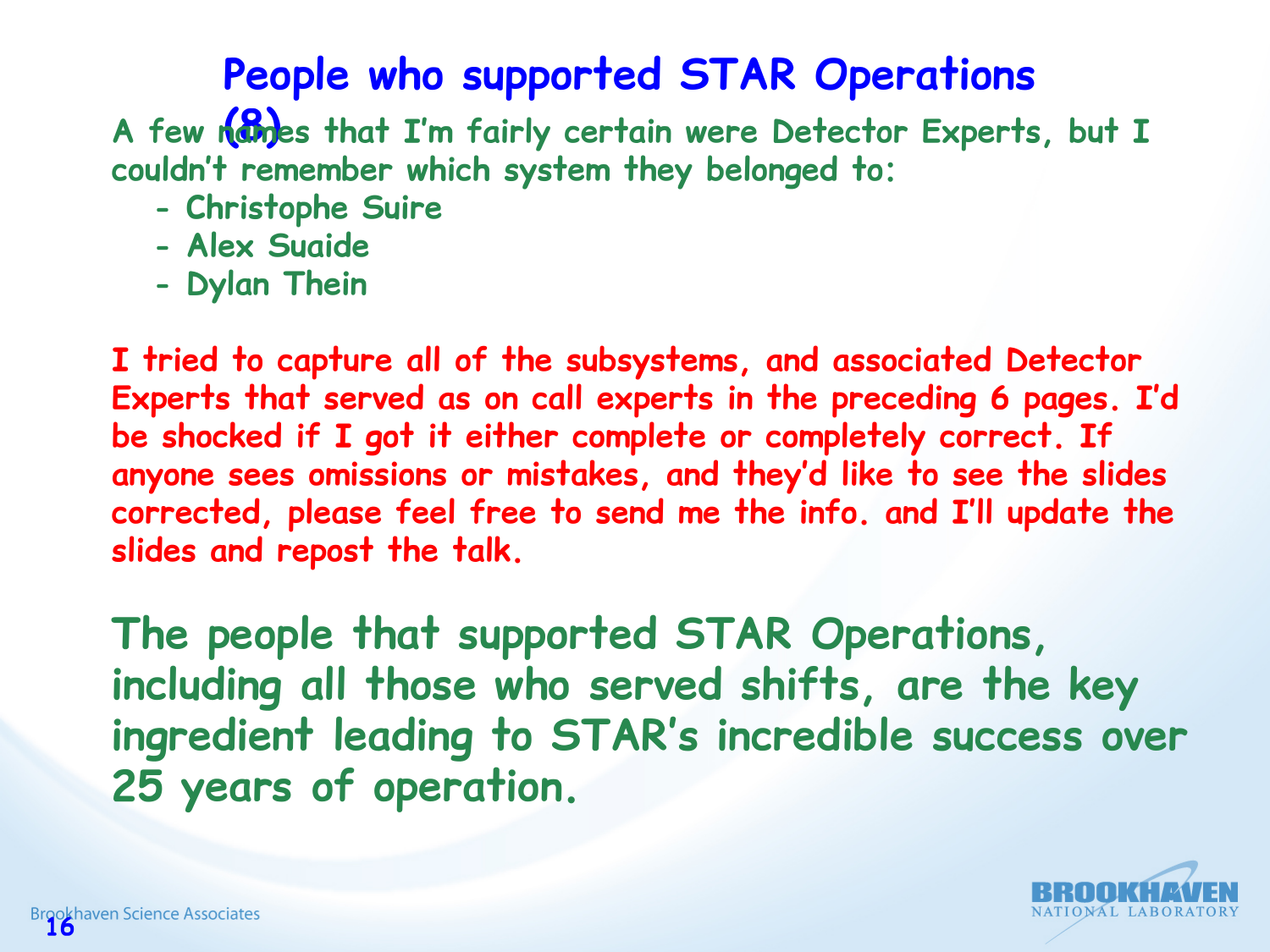

People who supported STAR Operations (8)
A few names that I’m fairly certain were Detector Experts, but I couldn’t remember which system they belonged to:
   - Christophe Suire
   - Alex Suaide
   - Dylan Thein

I tried to capture all of the subsystems, and associated Detector Experts that served as on call experts in the preceding 6 pages. I’d be shocked if I got it either complete or completely correct. If anyone sees omissions or mistakes, and they’d like to see the slides corrected, please feel free to send me the info. and I’ll update the slides and repost the talk.

The people that supported STAR Operations, including all those who served shifts, are the key ingredient leading to STAR’s incredible success over 25 years of operation.
16